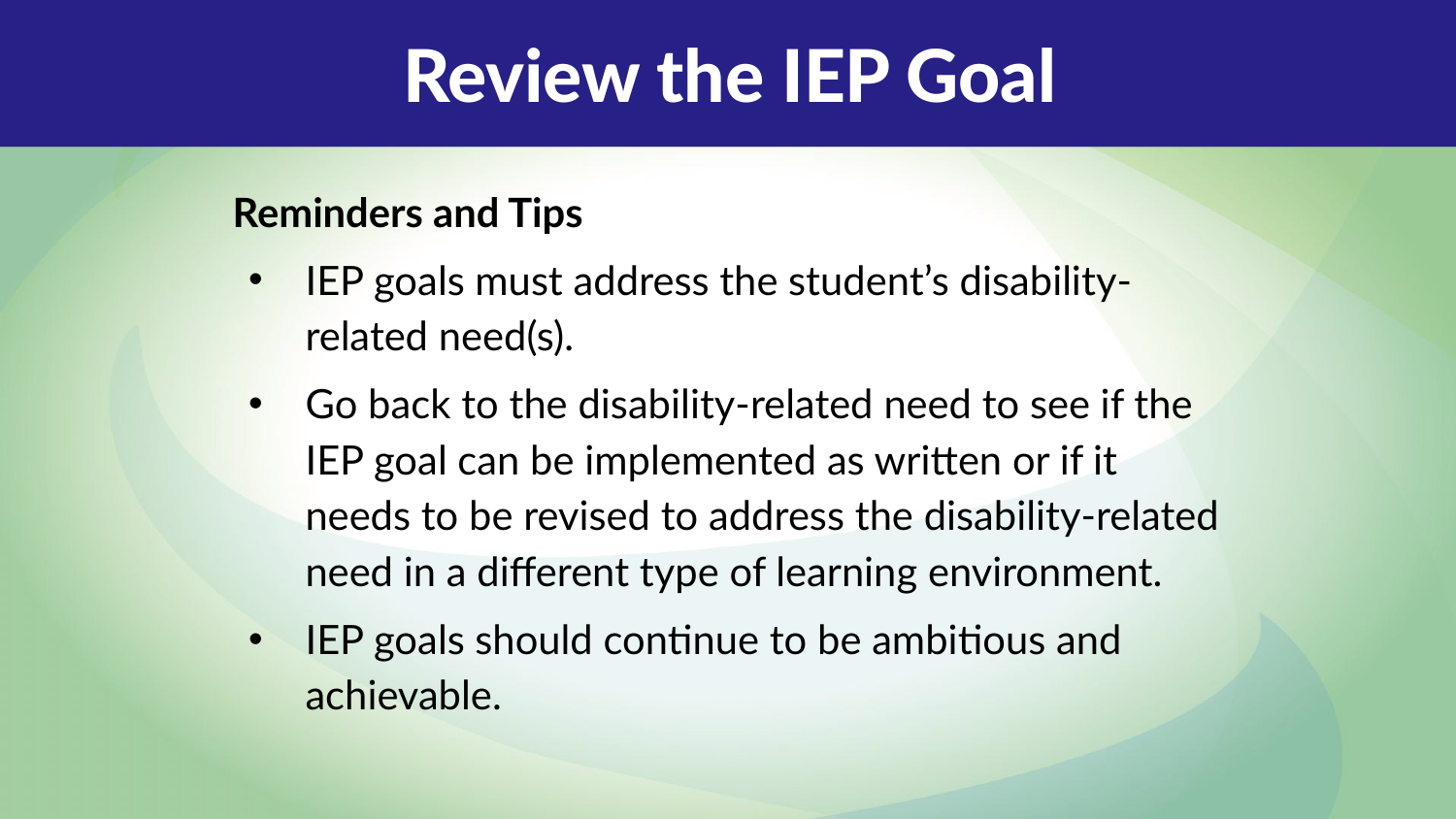

Review the IEP Goal
Reminders and Tips
IEP goals must address the student’s disability-related need(s).
Go back to the disability-related need to see if the IEP goal can be implemented as written or if it needs to be revised to address the disability-related need in a different type of learning environment.
IEP goals should continue to be ambitious and achievable.